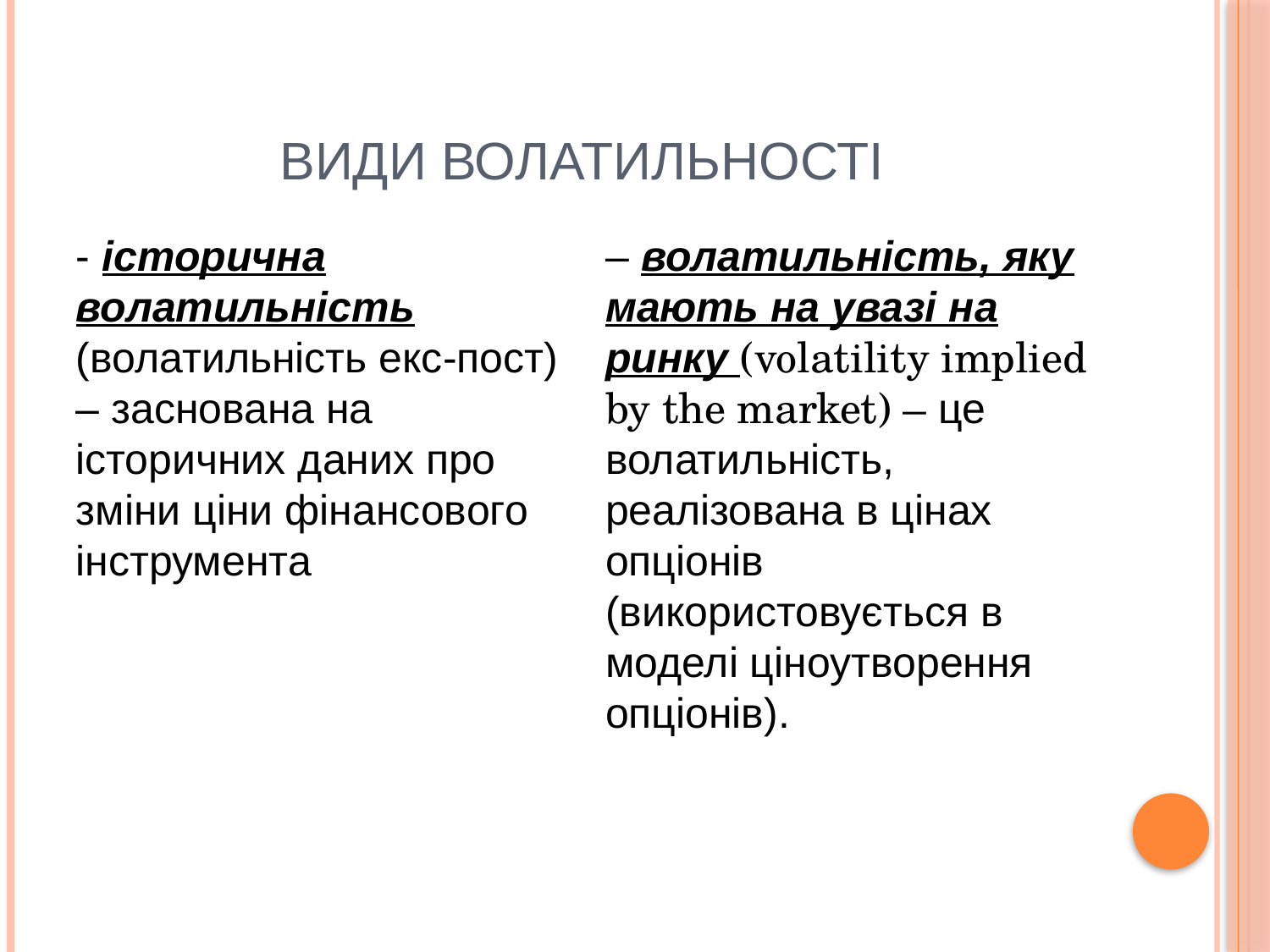

# Види волатильності
- історична волатильність (волатильність екс-пост) – заснована на історичних даних про зміни ціни фінансового інструмента
– волатильність, яку мають на увазі на ринку (volatility implied by the market) – це волатильність, реалізована в цінах опціонів (використовується в моделі ціноутворення опціонів).